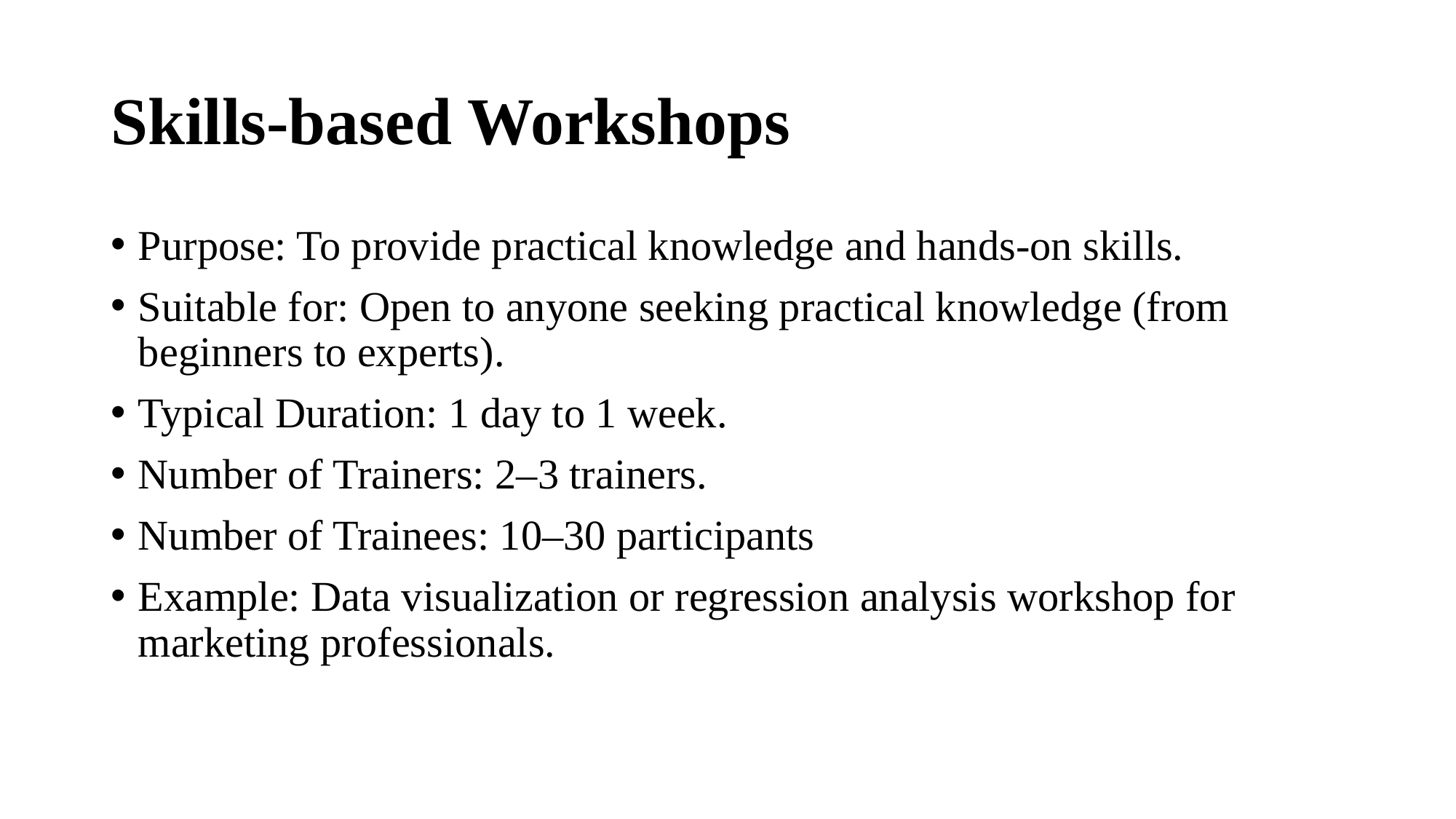

# Skills-based Workshops
Purpose: To provide practical knowledge and hands-on skills.
Suitable for: Open to anyone seeking practical knowledge (from beginners to experts).
Typical Duration: 1 day to 1 week.
Number of Trainers: 2–3 trainers.
Number of Trainees: 10–30 participants
Example: Data visualization or regression analysis workshop for marketing professionals.